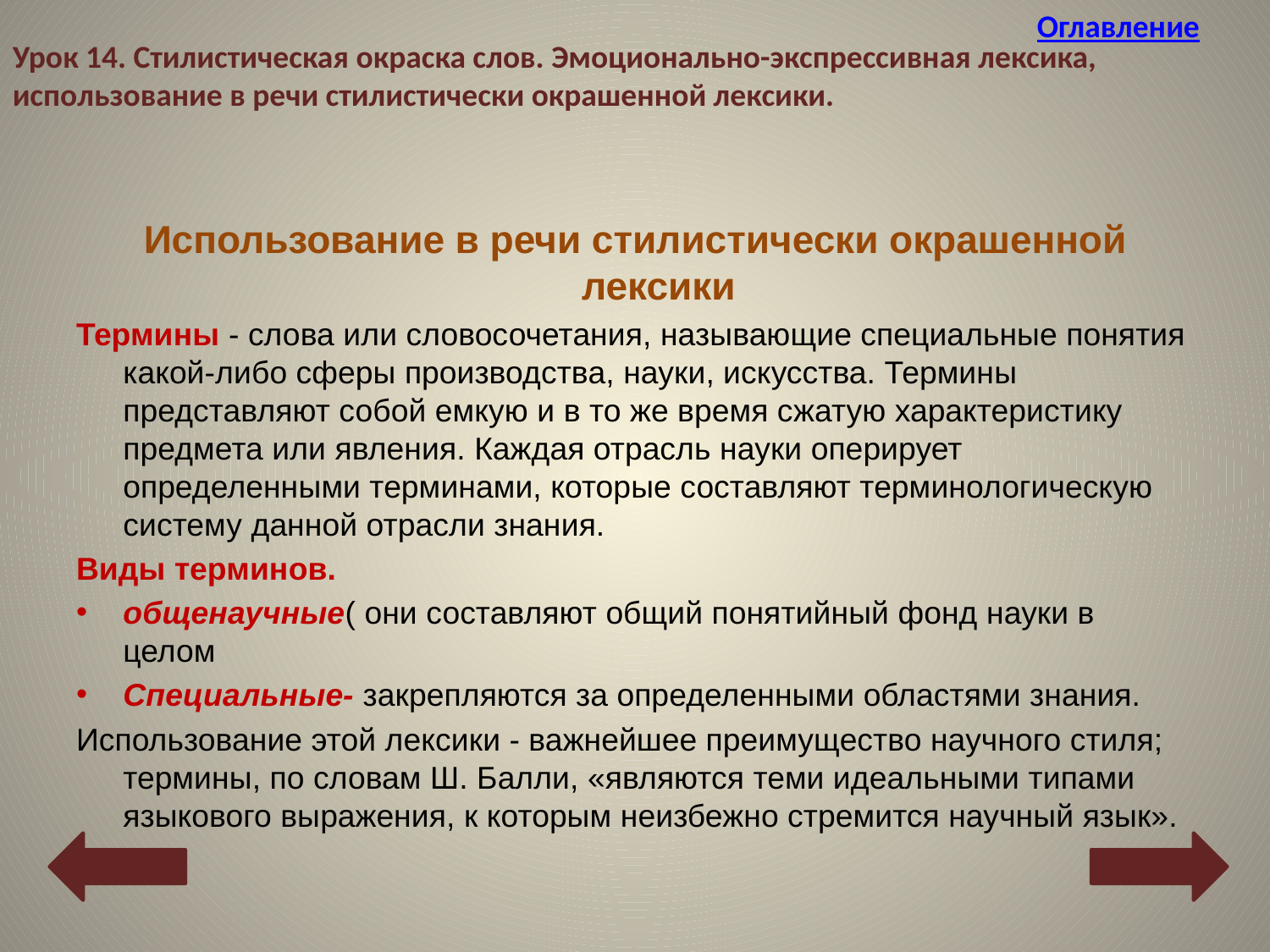

Оглавление
Урок 14. Стилистическая окраска слов. Эмоционально-экспрессивная лексика, использование в речи стилистически окрашенной лексики.
Использование в речи стилистически окрашенной лексики
Термины - слова или словосочетания, называющие специальные понятия какой-либо сферы производства, науки, искусства. Термины представляют собой емкую и в то же время сжатую характеристику предмета или явления. Каждая отрасль науки оперирует определенными терминами, которые составляют терминологическую систему данной отрасли знания.
Виды терминов.
общенаучные( они составляют общий понятийный фонд науки в целом
Специальные- закрепляются за определенными областями знания.
Использование этой лексики - важнейшее преимущество научного стиля; термины, по словам Ш. Балли, «являются теми идеальными типами языкового выражения, к которым неизбежно стремится научный язык».